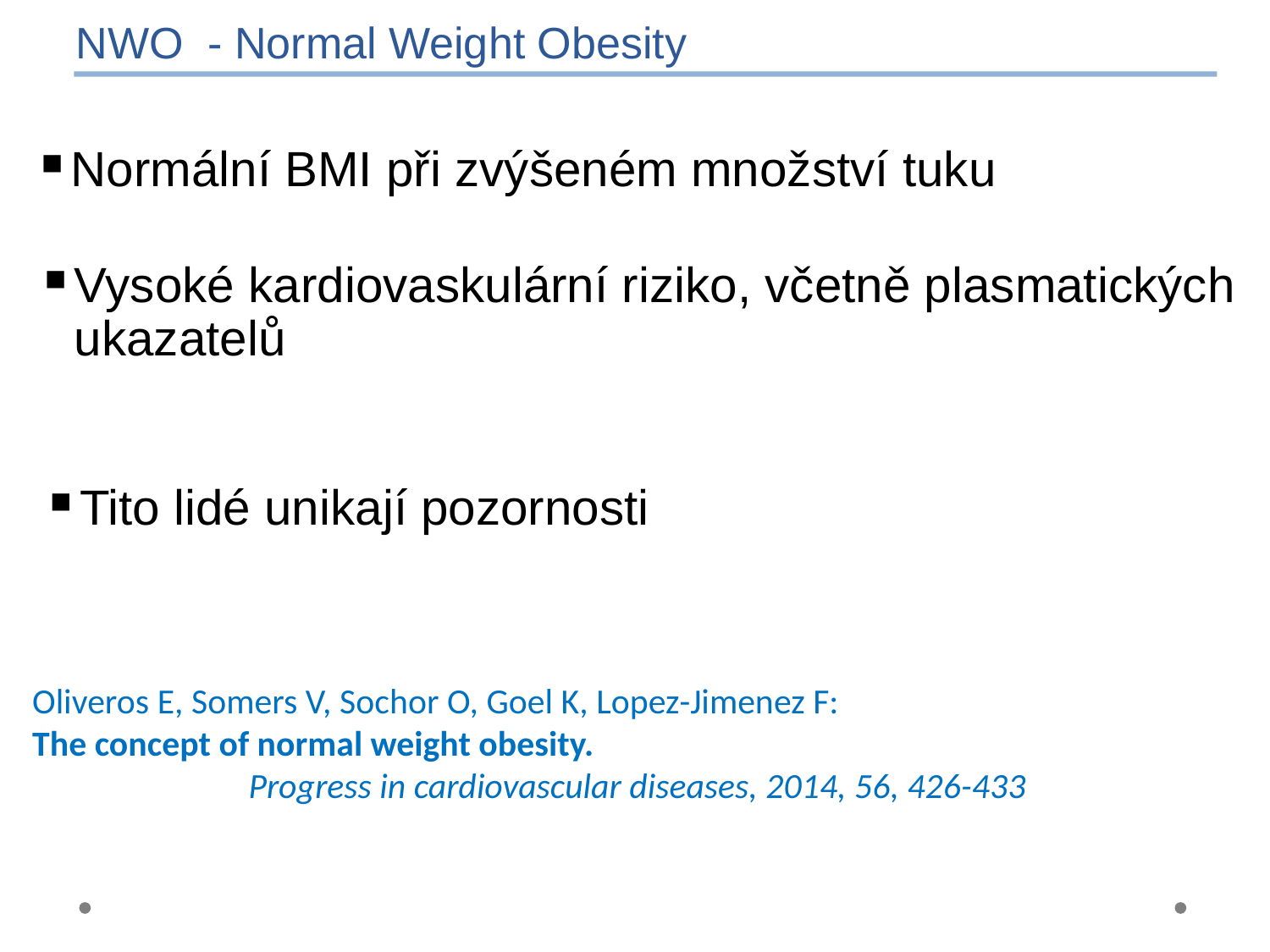

NWO  - Normal Weight Obesity

Normální BMI při zvýšeném množství tuku
Vysoké kardiovaskulární riziko, včetně plasmatických ukazatelů
Tito lidé unikají pozornosti
Oliveros E, Somers V, Sochor O, Goel K, Lopez-Jimenez F:
The concept of normal weight obesity.
 Progress in cardiovascular diseases, 2014, 56, 426-433